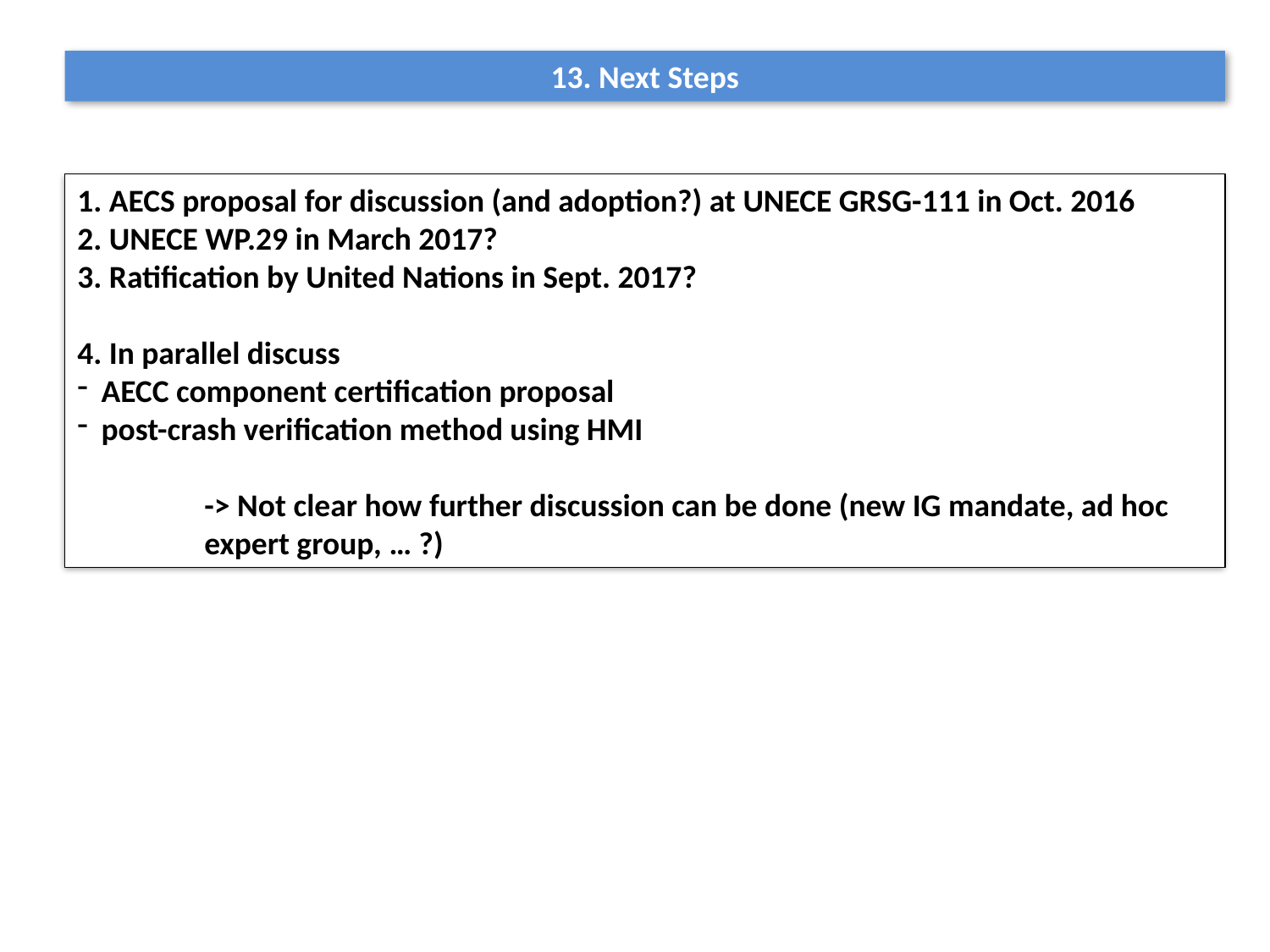

13. Next Steps
AECS proposal for discussion (and adoption?) at UNECE GRSG-111 in Oct. 2016
UNECE WP.29 in March 2017?
Ratification by United Nations in Sept. 2017?

In parallel discuss
AECC component certification proposal
post-crash verification method using HMI

	-> Not clear how further discussion can be done (new IG mandate, ad hoc 	expert group, … ?)